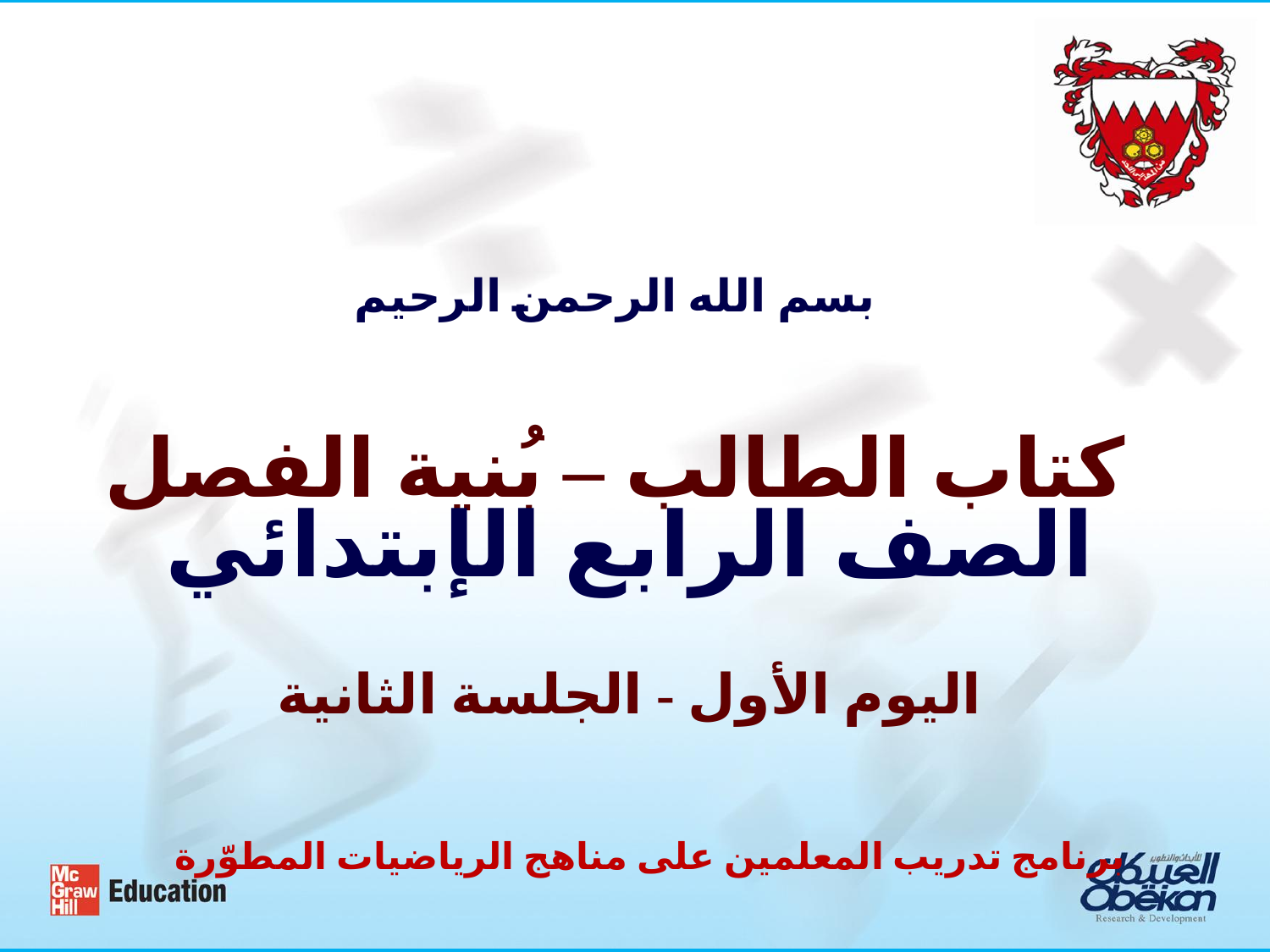

بسم الله الرحمن الرحيم
كتاب الطالب – بُنية الفصل

الصف الرابع الإبتدائي
اليوم الأول - الجلسة الثانية
برنامج تدريب المعلمين على مناهج الرياضيات المطوّرة